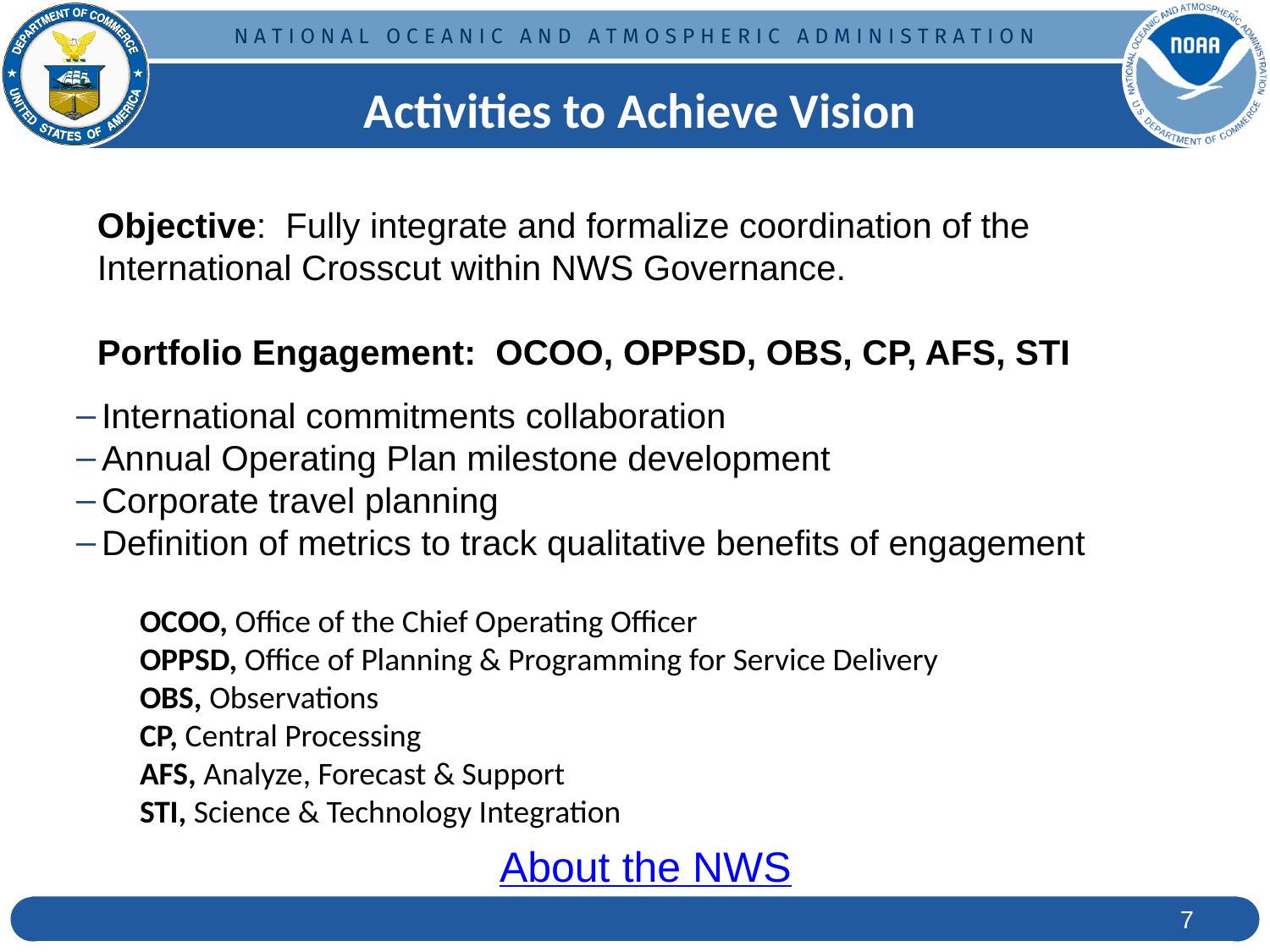

# Activities to Achieve Vision
Objective:  Fully integrate and formalize coordination of the International Crosscut within NWS Governance.
Portfolio Engagement:  OCOO, OPPSD, OBS, CP, AFS, STI
International commitments collaboration
Annual Operating Plan milestone development
Corporate travel planning
Definition of metrics to track qualitative benefits of engagement

OCOO, Office of the Chief Operating Officer
OPPSD, Office of Planning & Programming for Service Delivery
OBS, Observations
CP, Central Processing
AFS, Analyze, Forecast & Support
STI, Science & Technology Integration
About the NWS

7